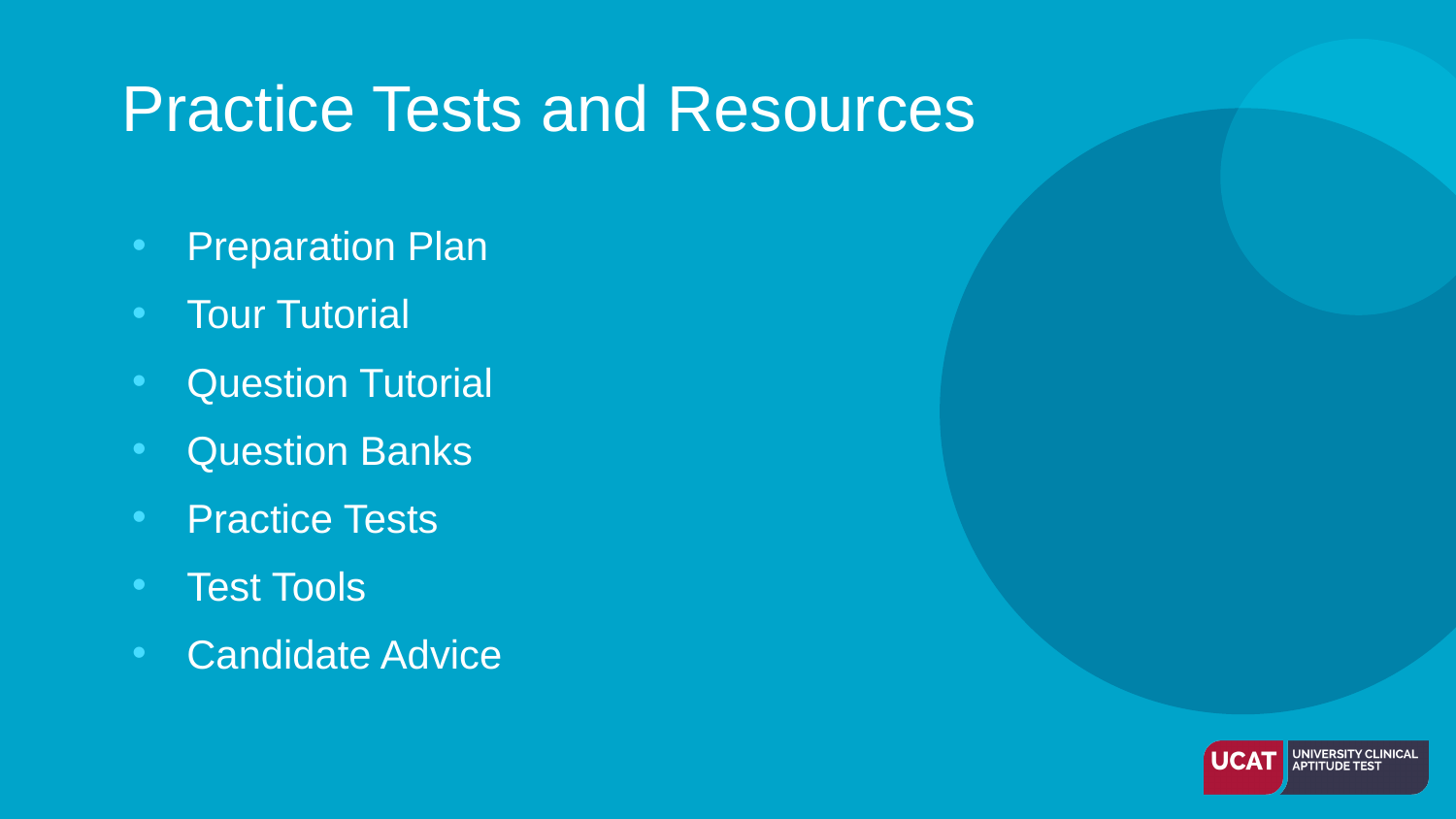

Practice Tests and Resources
Preparation Plan
Tour Tutorial
Question Tutorial
Question Banks
Practice Tests
Test Tools
Candidate Advice